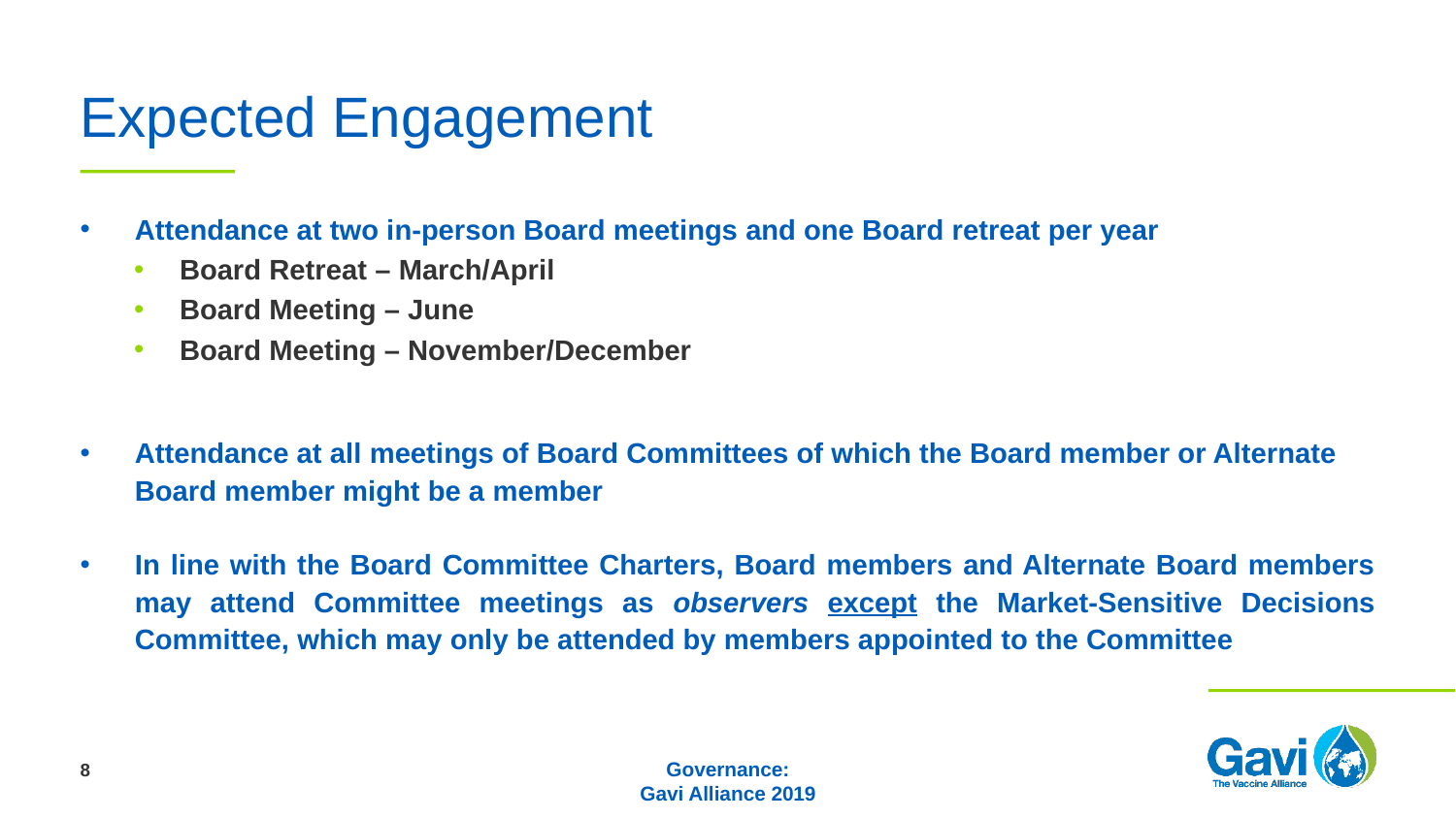

# Expected Engagement
Attendance at two in-person Board meetings and one Board retreat per year
Board Retreat – March/April
Board Meeting – June
Board Meeting – November/December

Attendance at all meetings of Board Committees of which the Board member or Alternate Board member might be a member

In line with the Board Committee Charters, Board members and Alternate Board members may attend Committee meetings as observers except the Market-Sensitive Decisions Committee, which may only be attended by members appointed to the Committee

8
Governance:
Gavi Alliance 2019